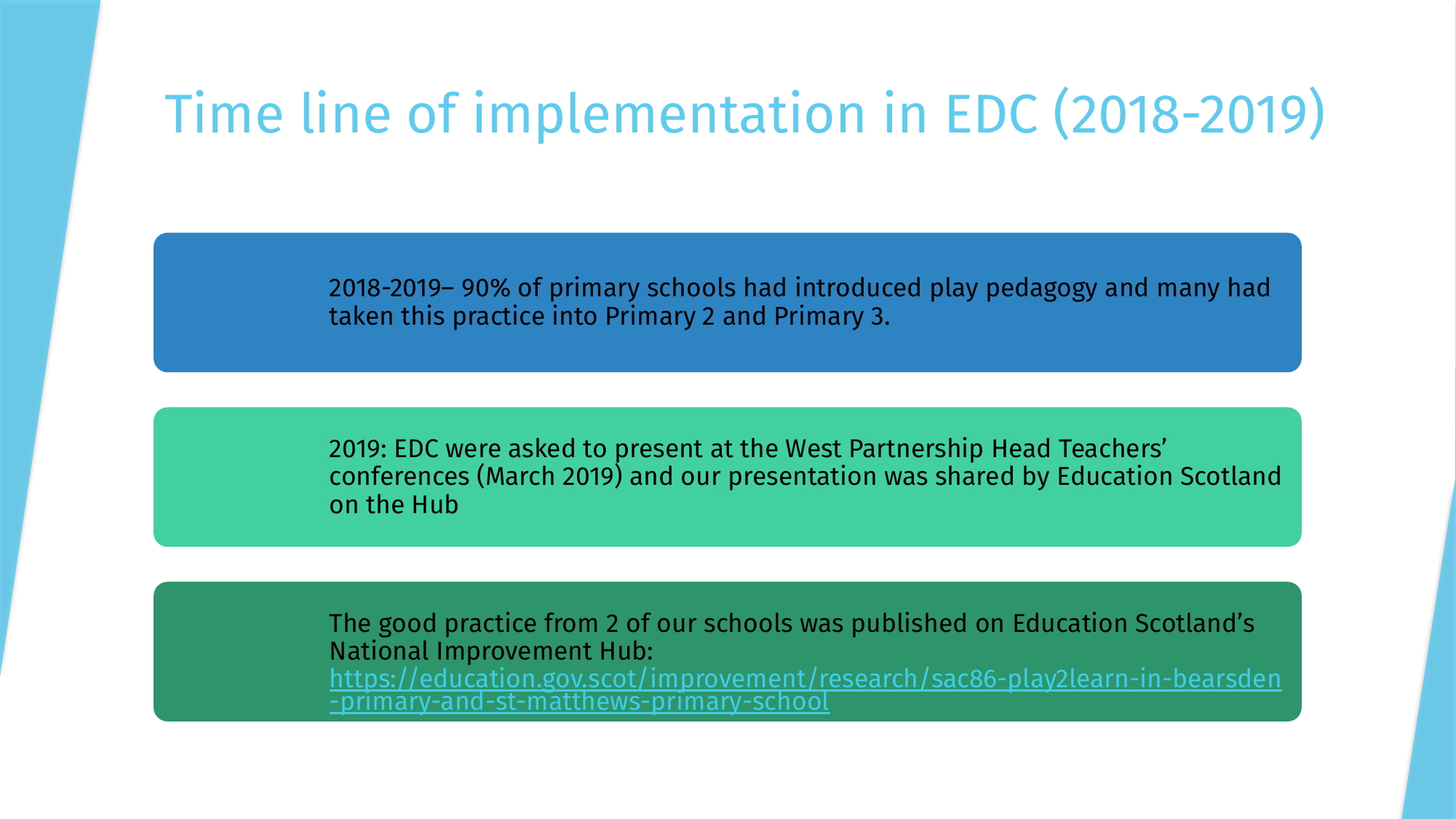

# Time line of implementation in EDC (2018-2019)
2018-2019– 90% of primary schools had introduced play pedagogy and many had taken this practice into Primary 2 and Primary 3.
2019: EDC were asked to present at the West Partnership Head Teachers’ conferences (March 2019) and our presentation was shared by Education Scotland on the Hub
The good practice from 2 of our schools was published on Education Scotland’s National Improvement Hub: https://education.gov.scot/improvement/research/sac86-play2learn-in-bearsden-primary-and-st-matthews-primary-school